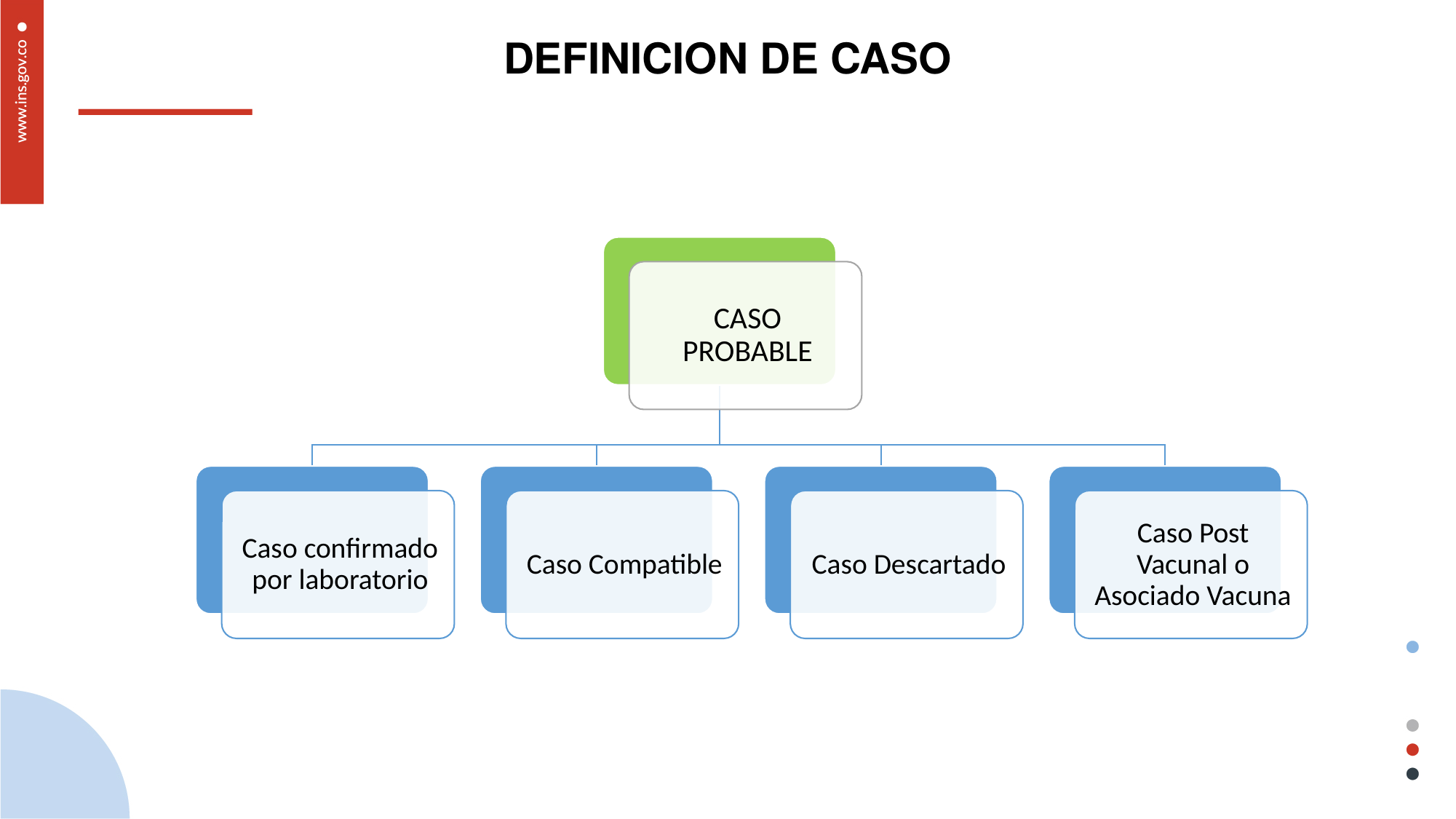

# DEFINICION DE CASO
CASO PROBABLE
Caso confirmado por laboratorio
Caso Compatible
Caso Descartado
Caso Post Vacunal o Asociado Vacuna